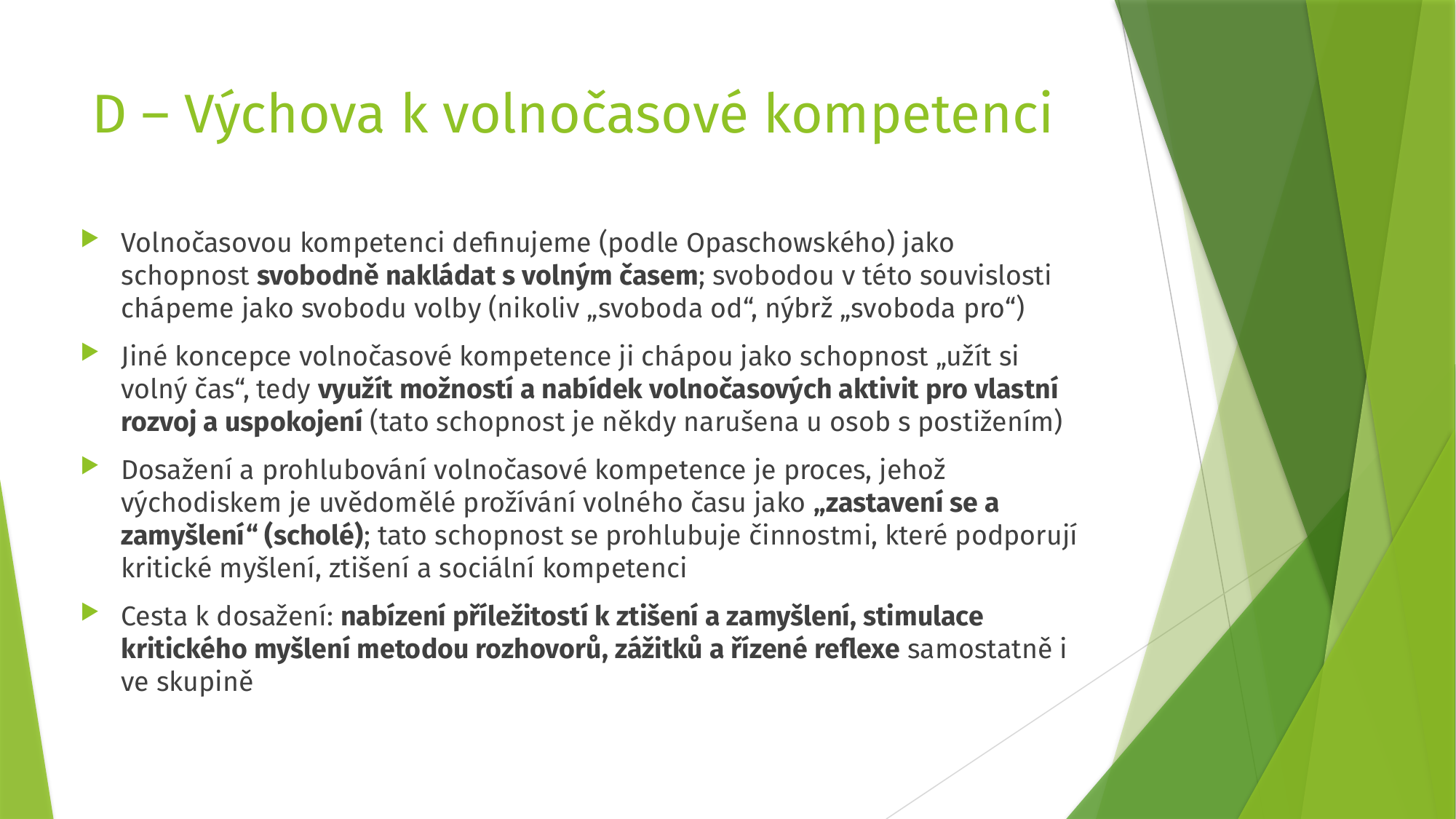

# D – Výchova k volnočasové kompetenci
Volnočasovou kompetenci definujeme (podle Opaschowského) jako schopnost svobodně nakládat s volným časem; svobodou v této souvislosti chápeme jako svobodu volby (nikoliv „svoboda od“, nýbrž „svoboda pro“)
Jiné koncepce volnočasové kompetence ji chápou jako schopnost „užít si volný čas“, tedy využít možností a nabídek volnočasových aktivit pro vlastní rozvoj a uspokojení (tato schopnost je někdy narušena u osob s postižením)
Dosažení a prohlubování volnočasové kompetence je proces, jehož východiskem je uvědomělé prožívání volného času jako „zastavení se a zamyšlení“ (scholé); tato schopnost se prohlubuje činnostmi, které podporují kritické myšlení, ztišení a sociální kompetenci
Cesta k dosažení: nabízení příležitostí k ztišení a zamyšlení, stimulace kritického myšlení metodou rozhovorů, zážitků a řízené reflexe samostatně i ve skupině